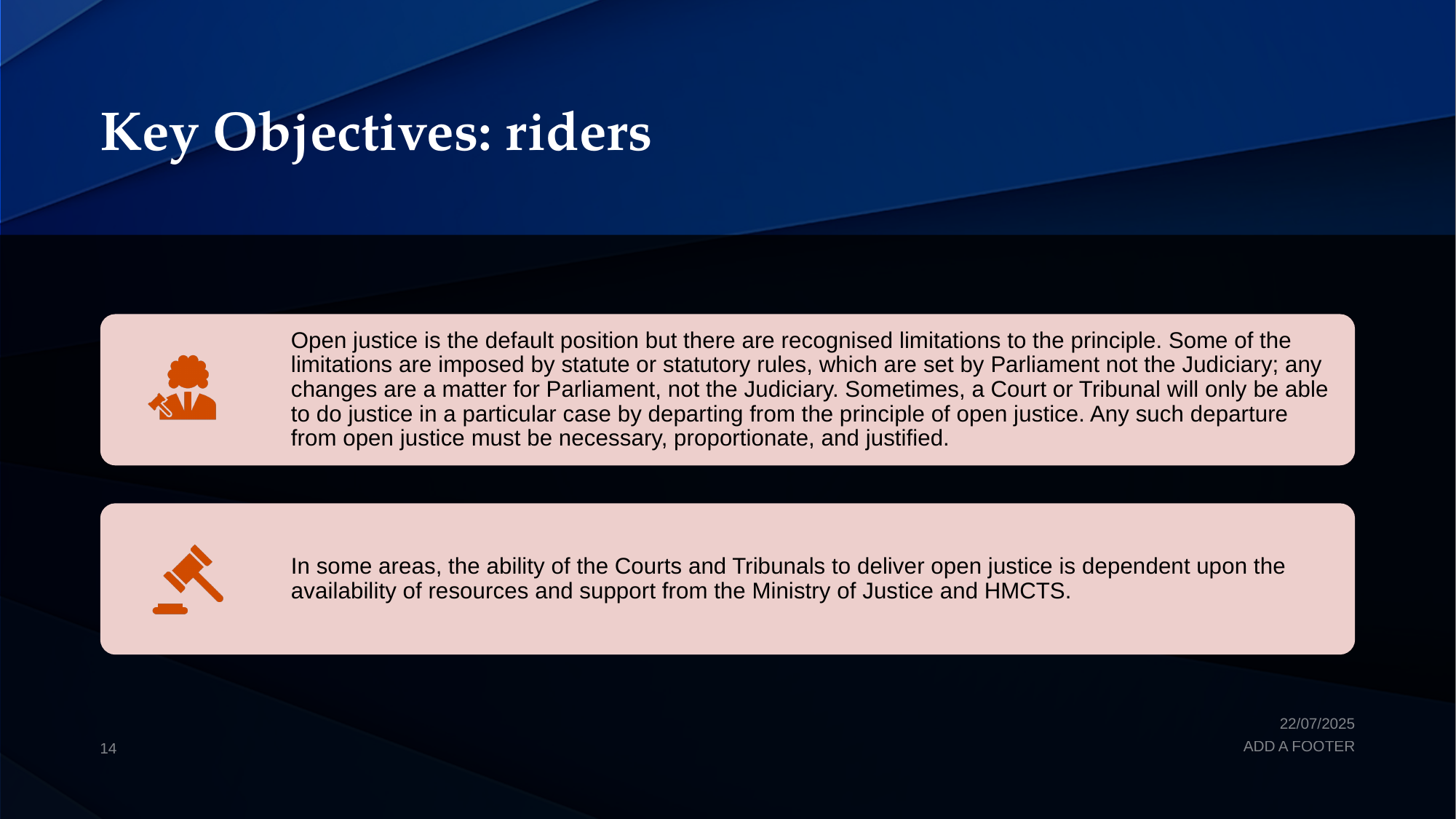

# Key Objectives: riders
Open justice is the default position but there are recognised limitations to the principle. Some of the limitations are imposed by statute or statutory rules, which are set by Parliament not the Judiciary; any changes are a matter for Parliament, not the Judiciary. Sometimes, a Court or Tribunal will only be able to do justice in a particular case by departing from the principle of open justice. Any such departure from open justice must be necessary, proportionate, and justified.
In some areas, the ability of the Courts and Tribunals to deliver open justice is dependent upon the availability of resources and support from the Ministry of Justice and HMCTS.
22/07/2025
14
ADD A FOOTER